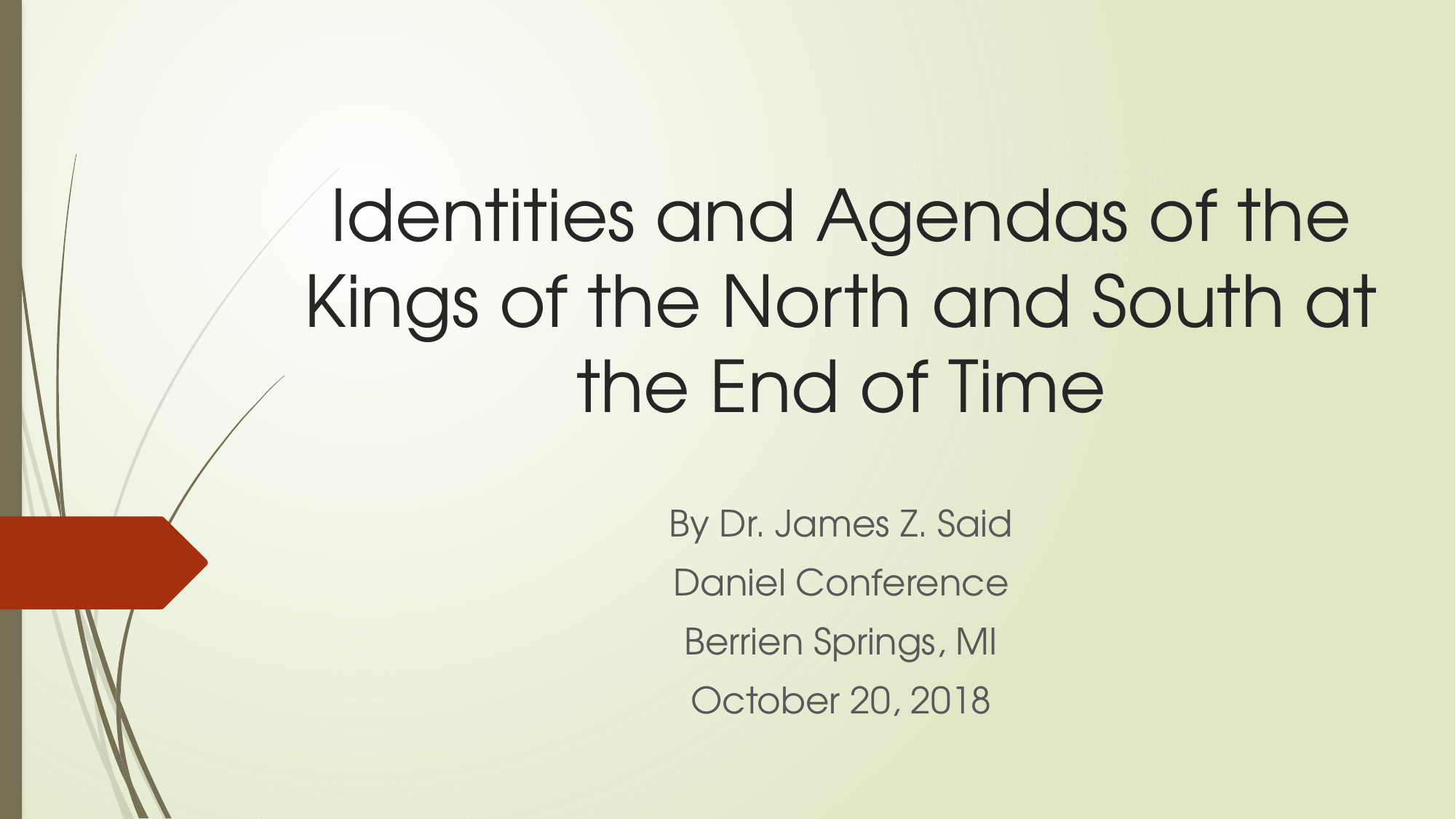

# Identities and Agendas of the Kings of the North and South at the End of Time
By Dr. James Z. Said
Daniel Conference
Berrien Springs, MI
October 20, 2018